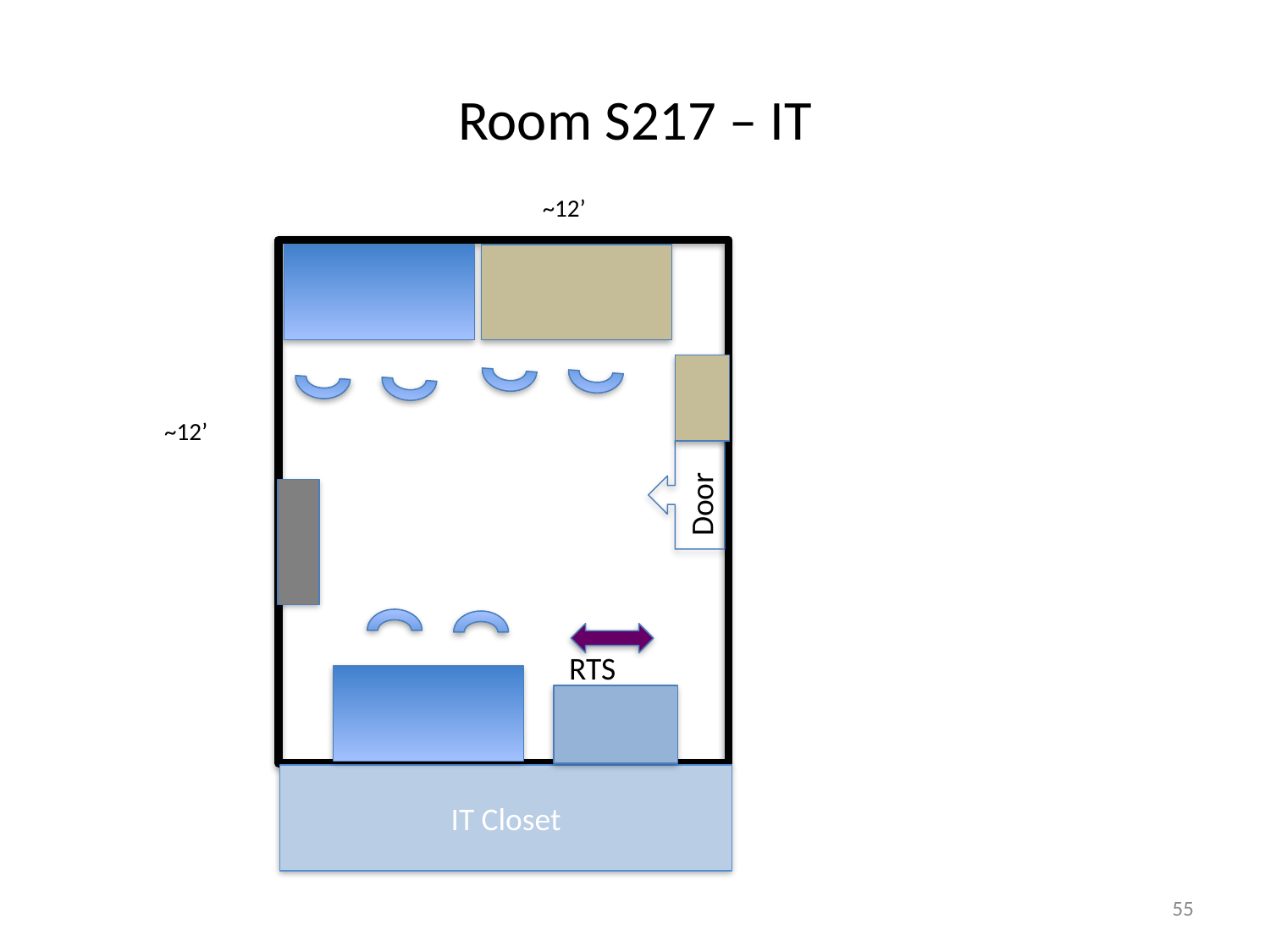

# Room S217 – IT
~12’

~12’

Door

RTS

IT Closet
55